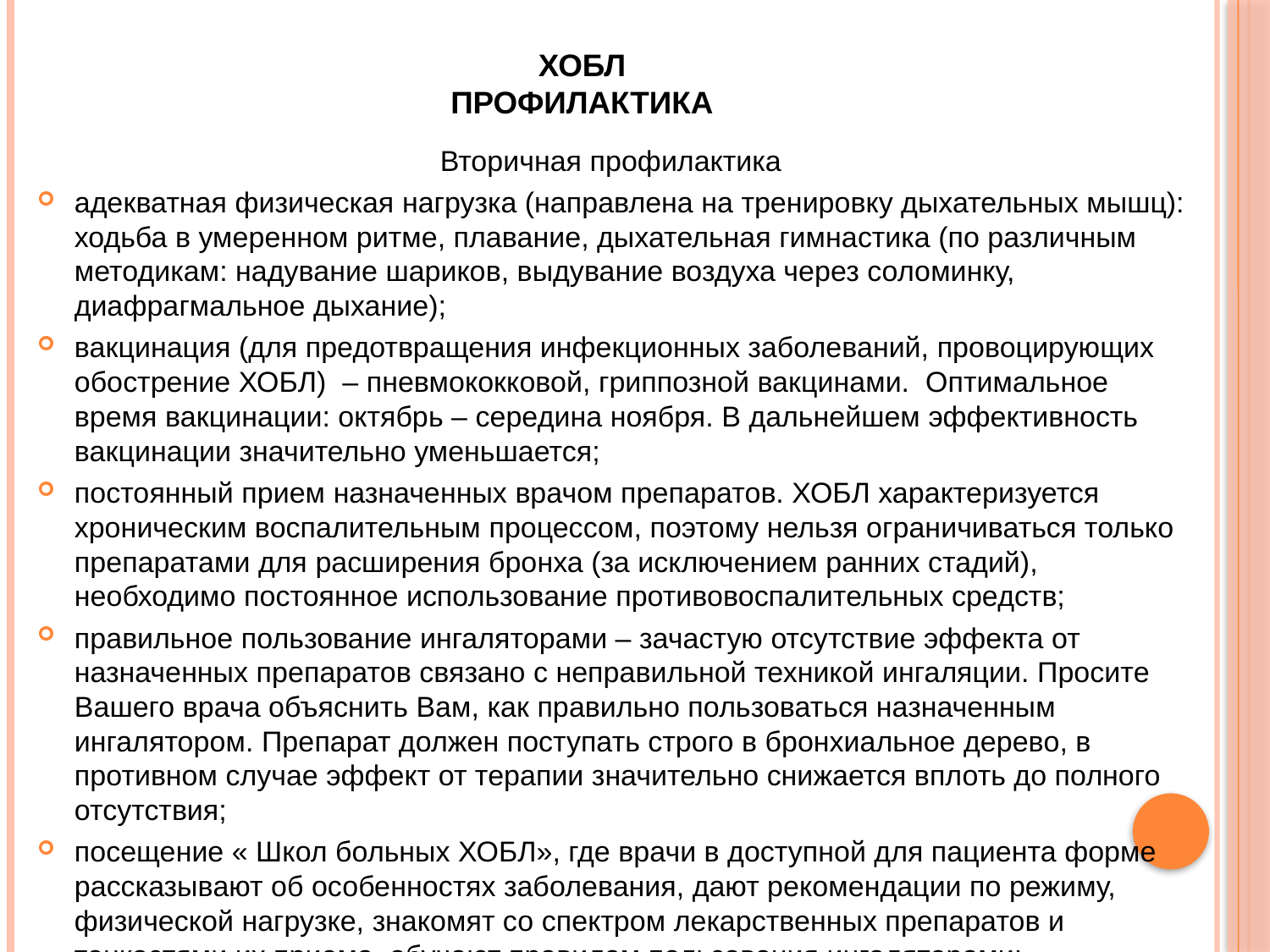

# Хобл ПРОФИЛАКТИКА
Вторичная профилактика
адекватная физическая нагрузка (направлена на тренировку дыхательных мышц): ходьба в умеренном ритме, плавание, дыхательная гимнастика (по различным методикам: надувание шариков, выдувание воздуха через соломинку, диафрагмальное дыхание);
вакцинация (для предотвращения инфекционных заболеваний, провоцирующих обострение ХОБЛ)  – пневмококковой, гриппозной вакцинами.  Оптимальное время вакцинации: октябрь – середина ноября. В дальнейшем эффективность вакцинации значительно уменьшается;
постоянный прием назначенных врачом препаратов. ХОБЛ характеризуется хроническим воспалительным процессом, поэтому нельзя ограничиваться только препаратами для расширения бронха (за исключением ранних стадий), необходимо постоянное использование противовоспалительных средств;
правильное пользование ингаляторами – зачастую отсутствие эффекта от назначенных препаратов связано с неправильной техникой ингаляции. Просите Вашего врача объяснить Вам, как правильно пользоваться назначенным ингалятором. Препарат должен поступать строго в бронхиальное дерево, в противном случае эффект от терапии значительно снижается вплоть до полного отсутствия;
посещение « Школ больных ХОБЛ», где врачи в доступной для пациента форме рассказывают об особенностях заболевания, дают рекомендации по режиму, физической нагрузке, знакомят со спектром лекарственных препаратов и тонкостями их приема, обучают правилам пользования ингаляторами;
рациональное питание.